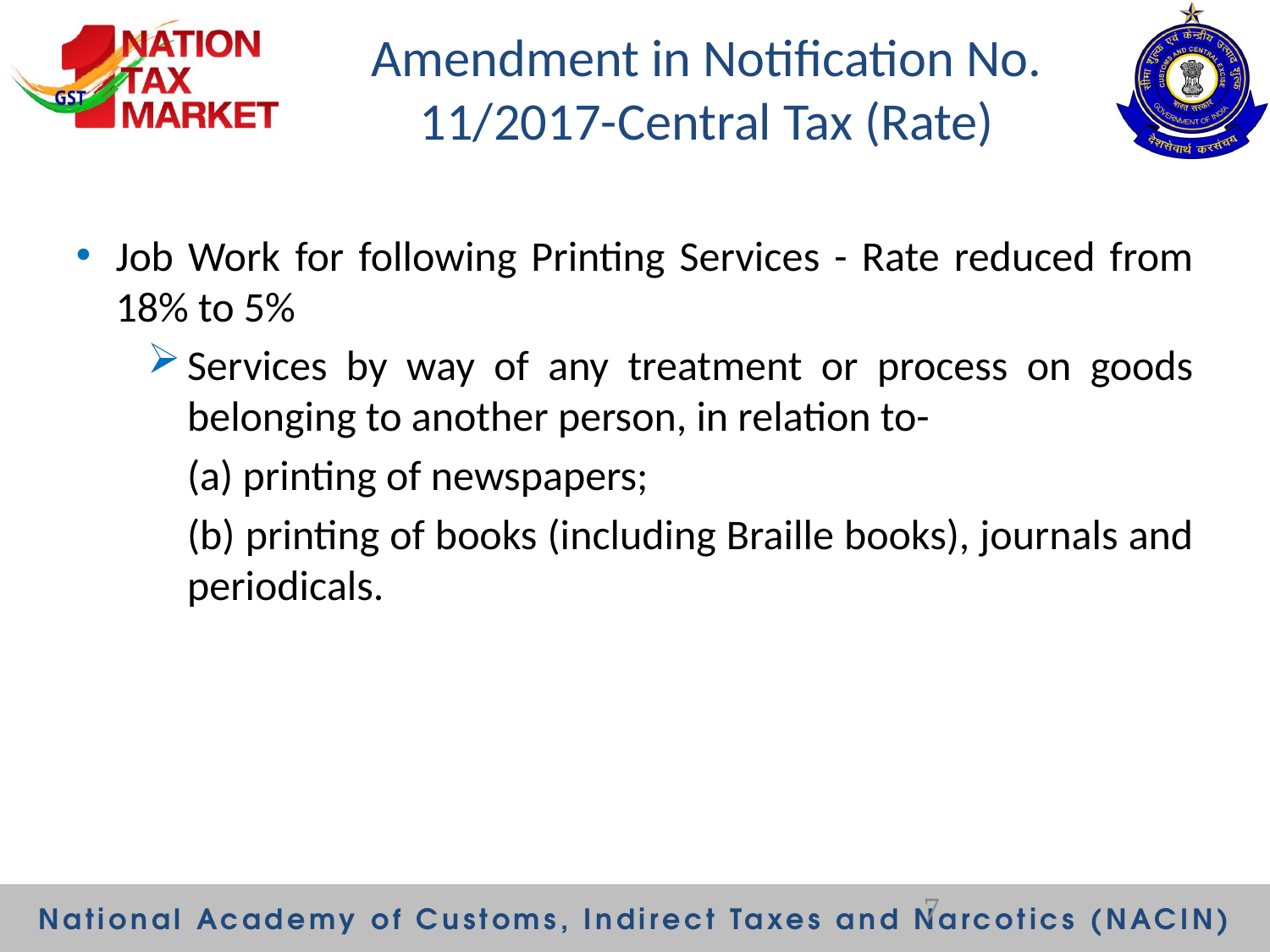

# Amendment in Notification No. 11/2017-Central Tax (Rate)
Job Work for following Printing Services - Rate reduced from 18% to 5%
Services by way of any treatment or process on goods belonging to another person, in relation to-
	(a) printing of newspapers;
	(b) printing of books (including Braille books), journals and periodicals.
7
National Academy of Customs, Indirect Taxes and Narcotics (NACIN)